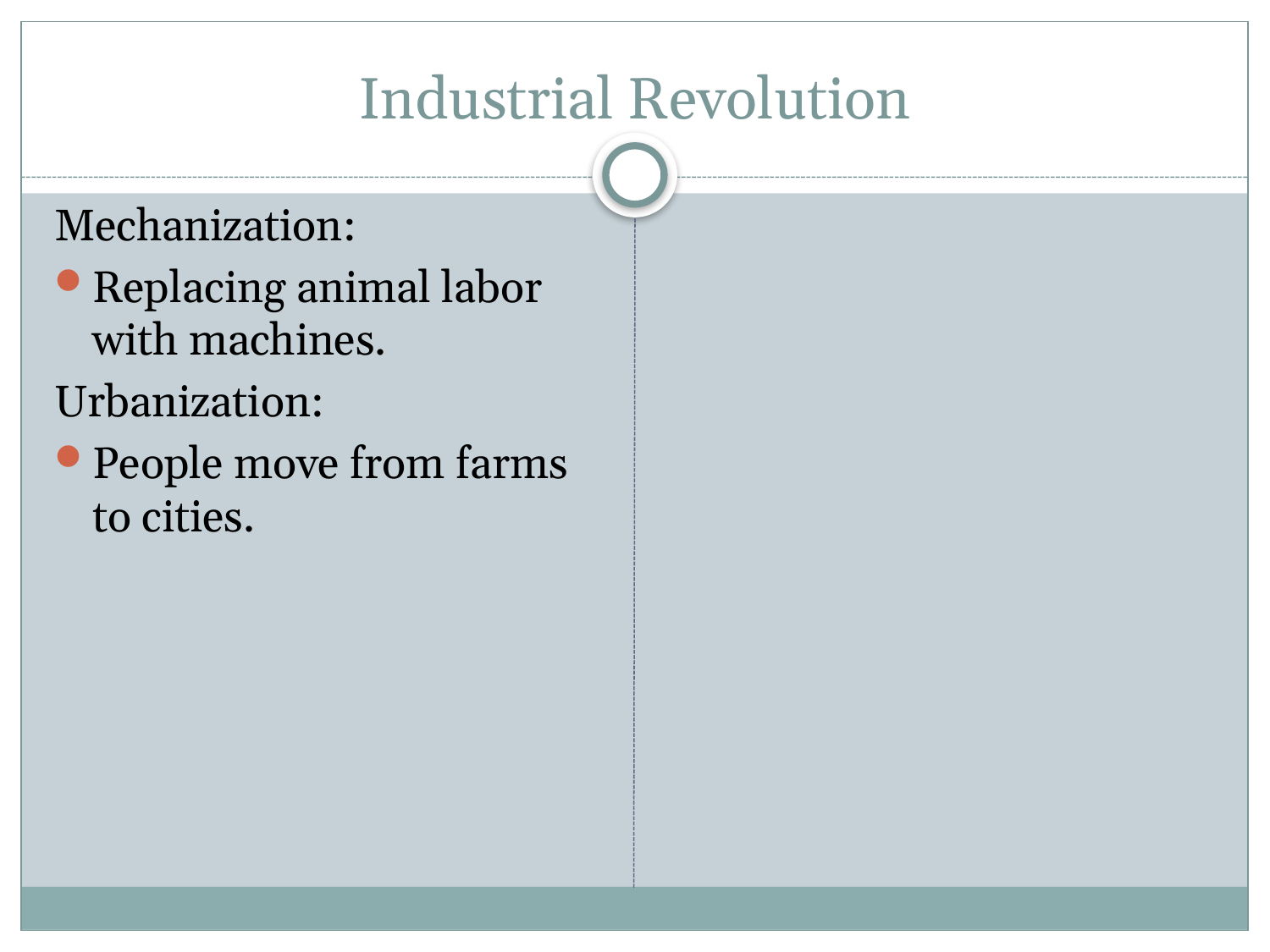

# Industrial Revolution
Mechanization:
Replacing animal labor with machines.
Urbanization:
People move from farms to cities.